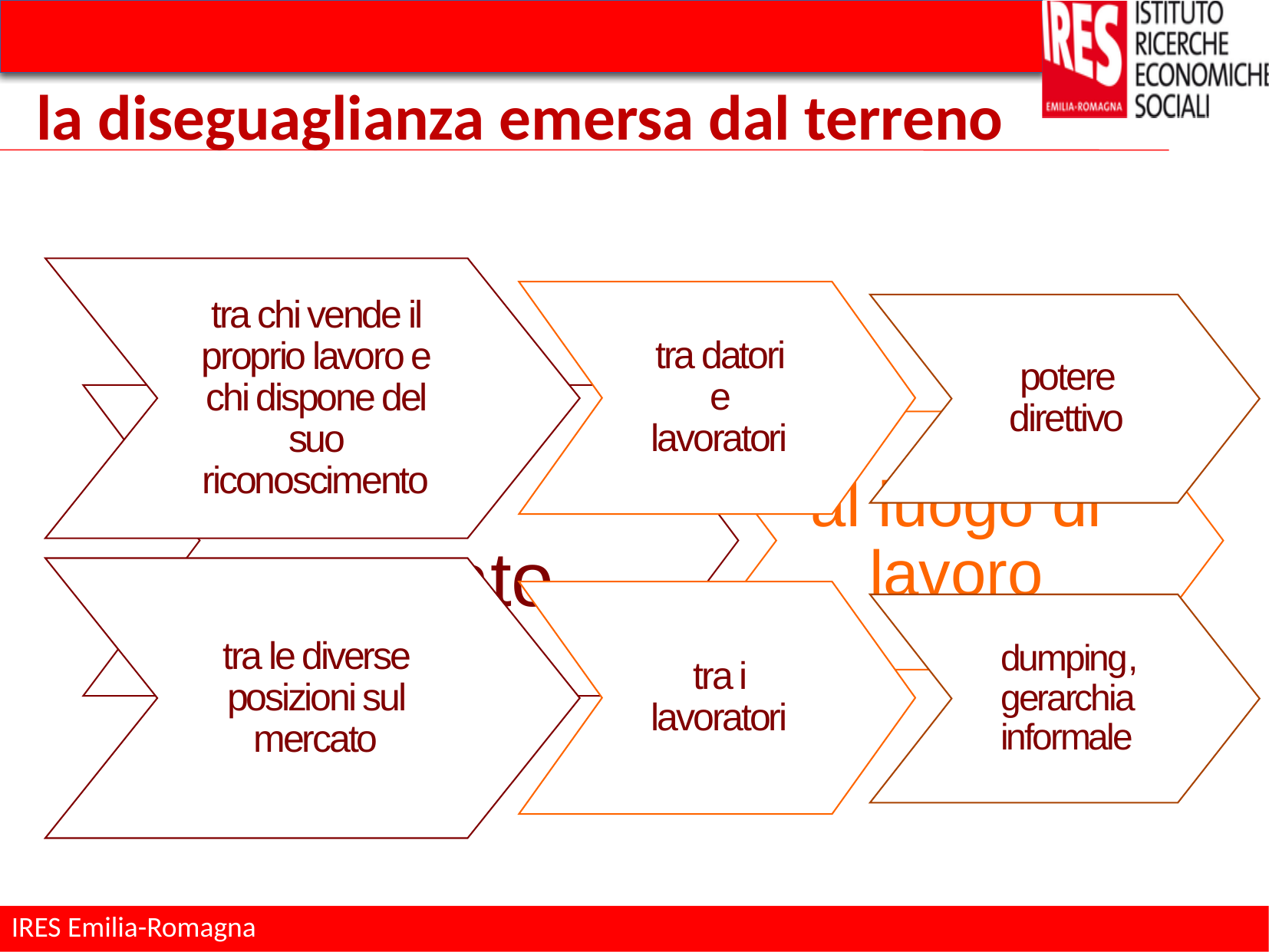

la diseguaglianza emersa dal terreno
tra chi vende il proprio lavoro e chi dispone del suo riconoscimento
tra datori e lavoratori
potere direttivo

dal mercato
al luogo di lavoro
tra le diverse posizioni sul mercato
tra i lavoratori
dumping, gerarchia informale